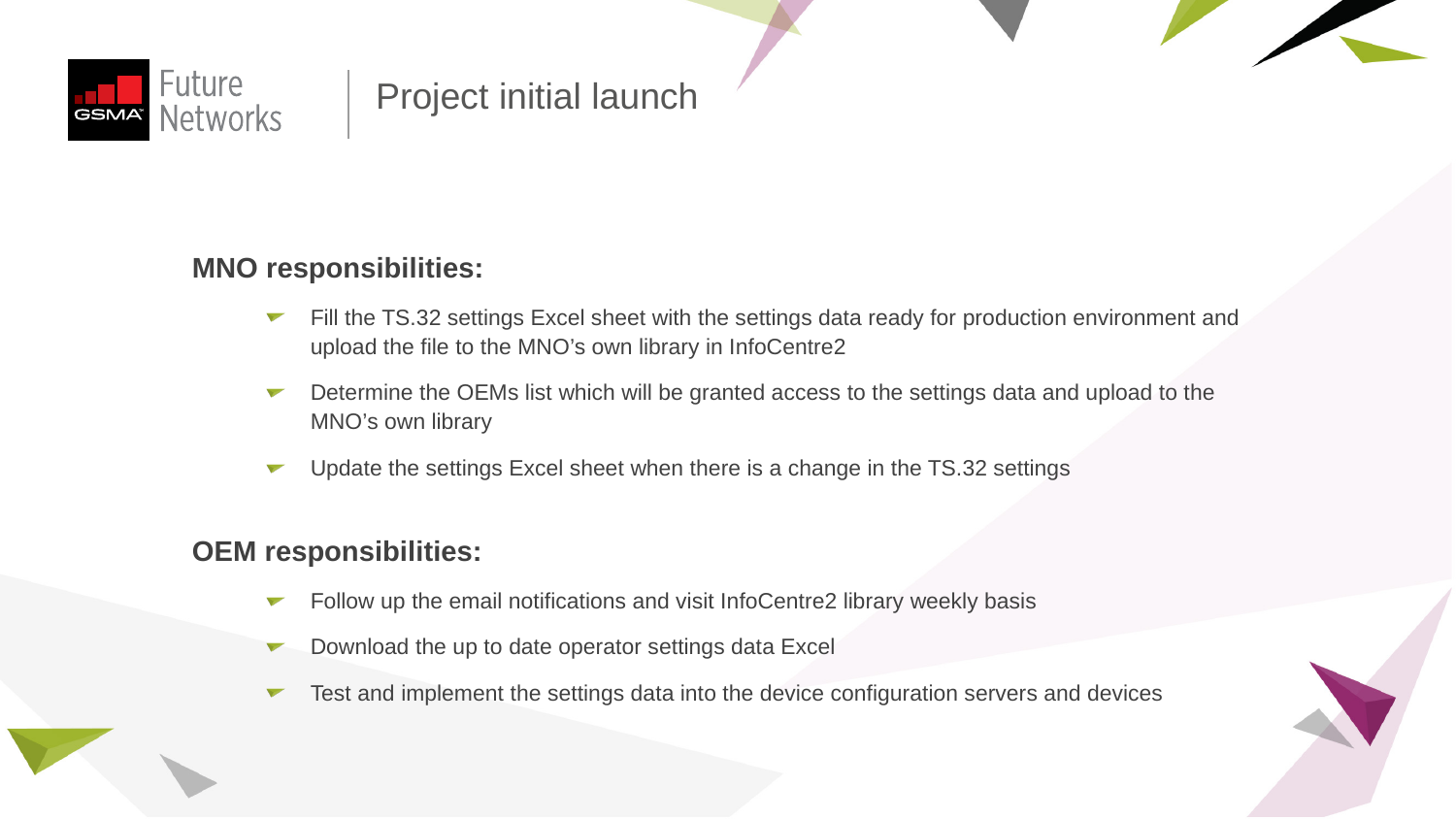

# Project initial launch
MNO responsibilities:
Fill the TS.32 settings Excel sheet with the settings data ready for production environment and upload the file to the MNO’s own library in InfoCentre2
Determine the OEMs list which will be granted access to the settings data and upload to the MNO’s own library
Update the settings Excel sheet when there is a change in the TS.32 settings
OEM responsibilities:
Follow up the email notifications and visit InfoCentre2 library weekly basis
Download the up to date operator settings data Excel
Test and implement the settings data into the device configuration servers and devices